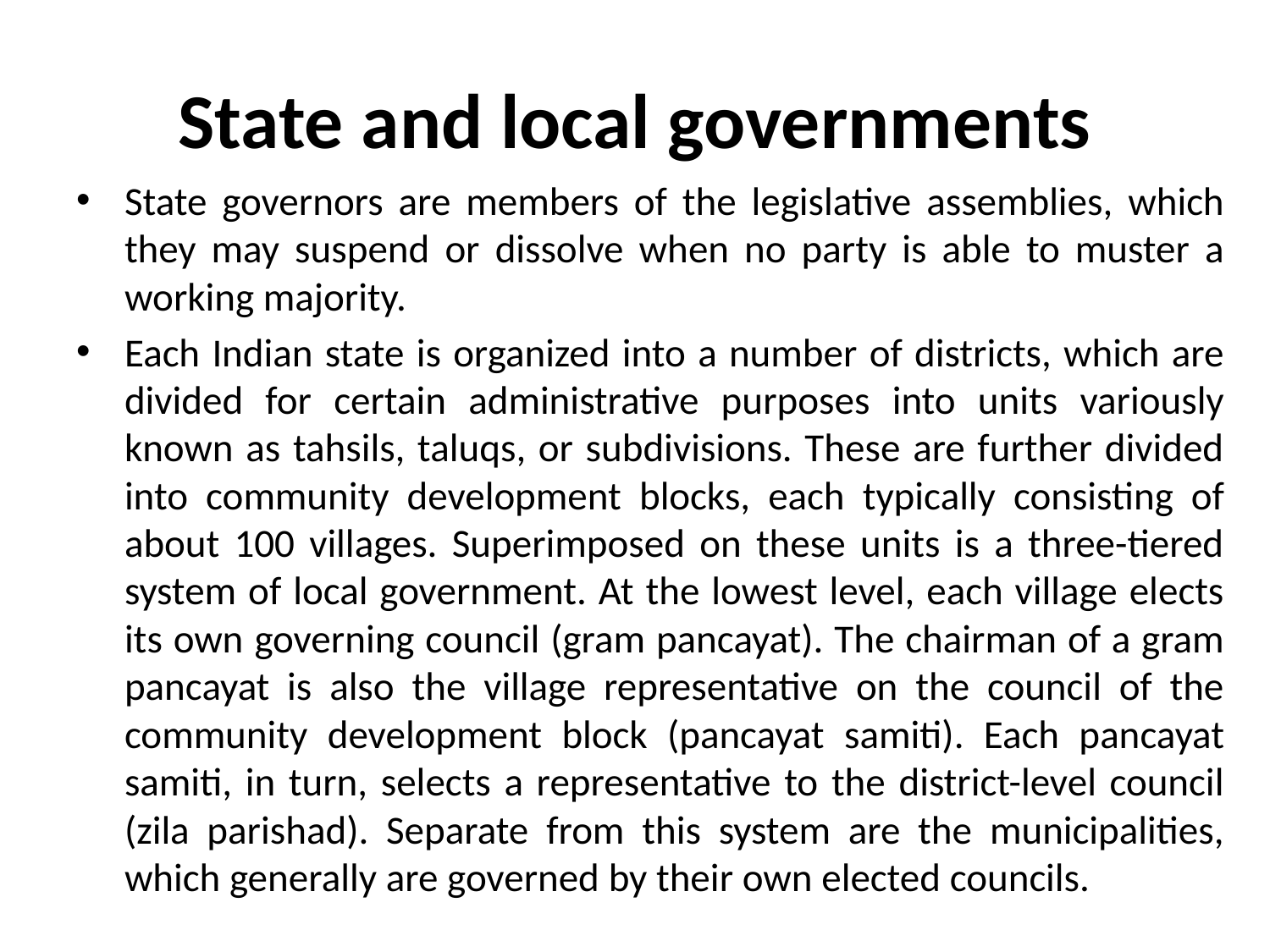

# State and local governments
State governors are members of the legislative assemblies, which they may suspend or dissolve when no party is able to muster a working majority.
Each Indian state is organized into a number of districts, which are divided for certain administrative purposes into units variously known as tahsils, taluqs, or subdivisions. These are further divided into community development blocks, each typically consisting of about 100 villages. Superimposed on these units is a three-tiered system of local government. At the lowest level, each village elects its own governing council (gram pancayat). The chairman of a gram pancayat is also the village representative on the council of the community development block (pancayat samiti). Each pancayat samiti, in turn, selects a representative to the district-level council (zila parishad). Separate from this system are the municipalities, which generally are governed by their own elected councils.